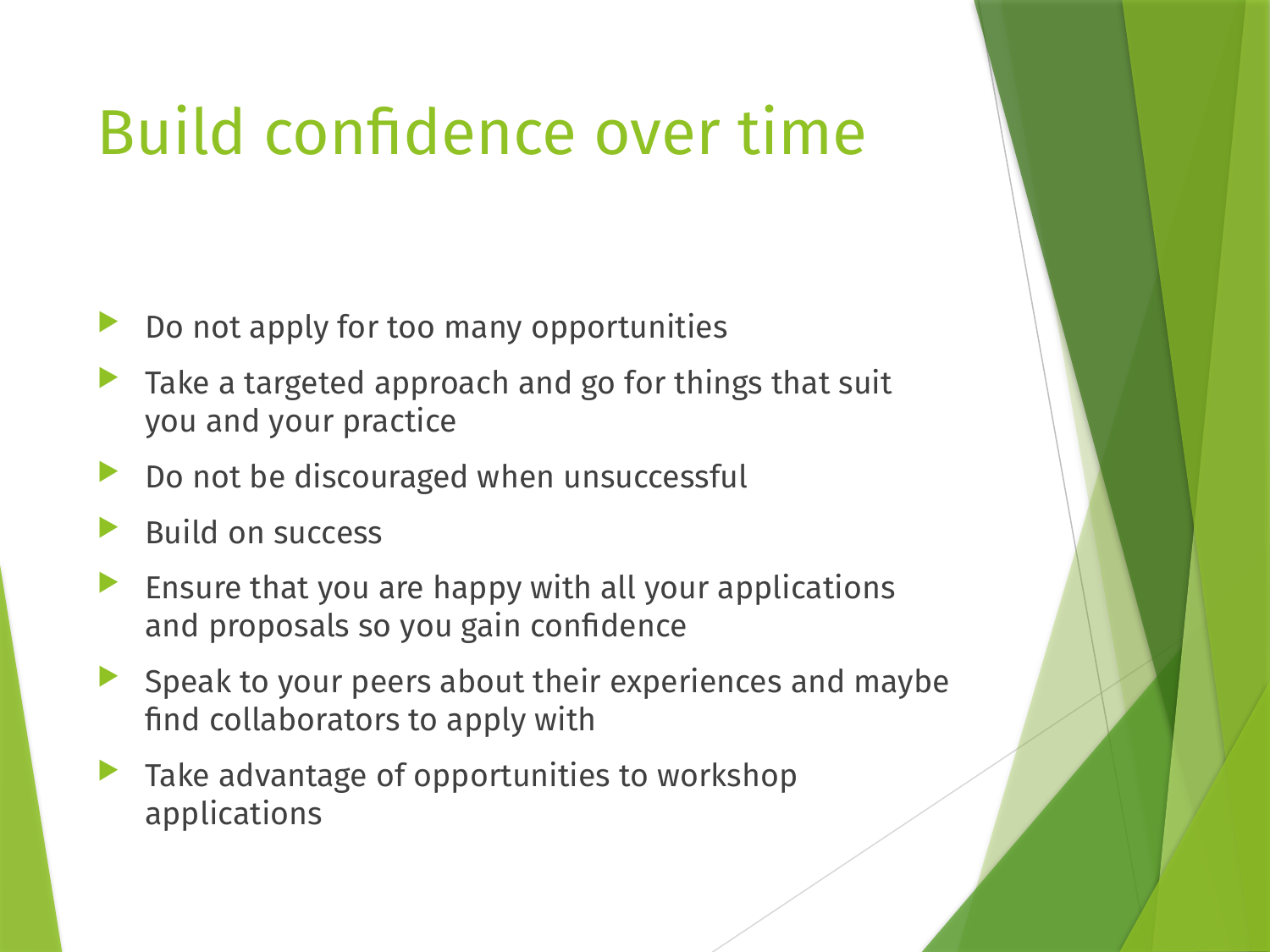

# Build confidence over time
Do not apply for too many opportunities
Take a targeted approach and go for things that suit you and your practice
Do not be discouraged when unsuccessful
Build on success
Ensure that you are happy with all your applications and proposals so you gain confidence
Speak to your peers about their experiences and maybe find collaborators to apply with
Take advantage of opportunities to workshop applications